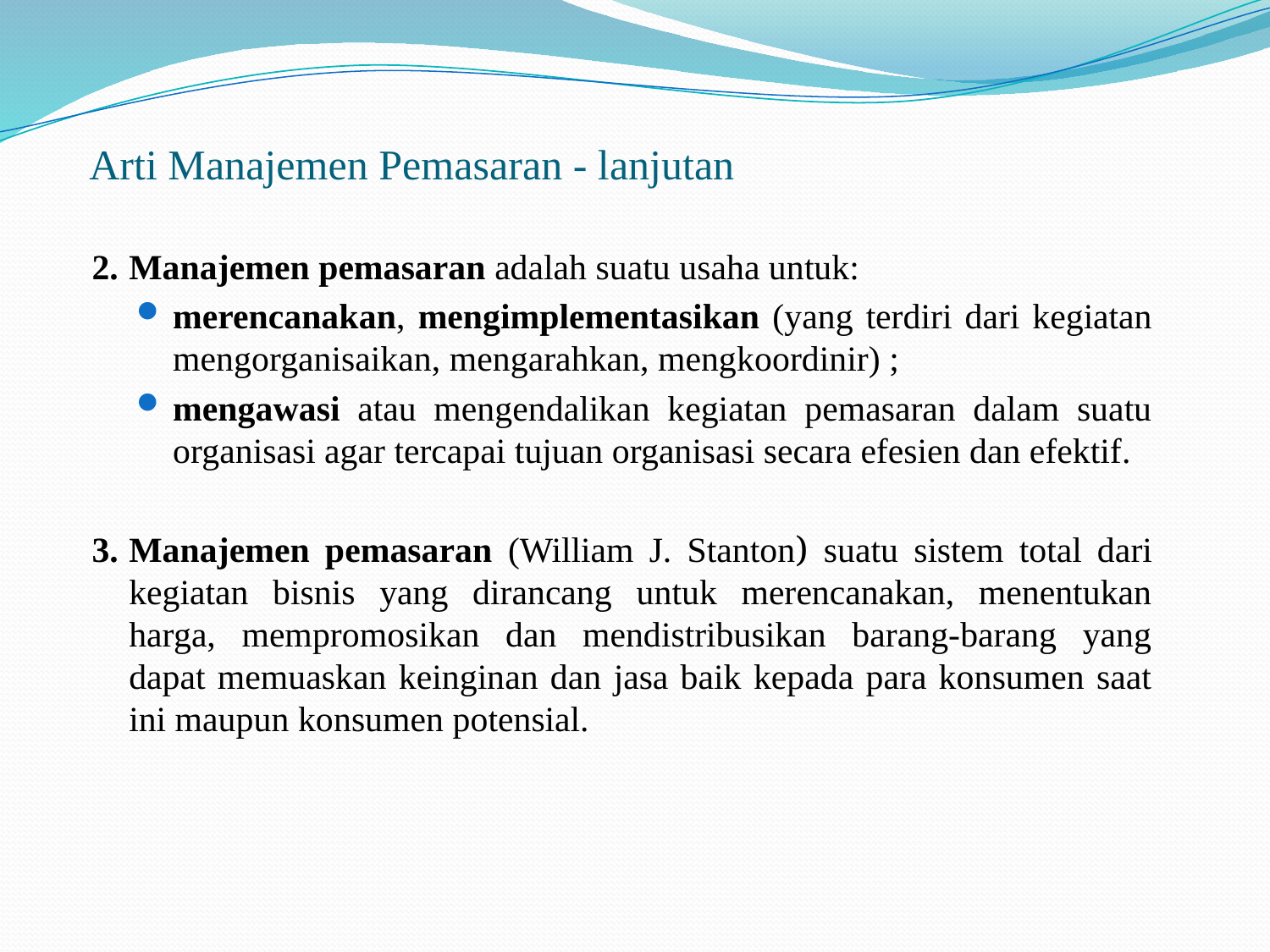

# Arti Manajemen Pemasaran - lanjutan
Manajemen pemasaran adalah suatu usaha untuk:
merencanakan, mengimplementasikan (yang terdiri dari kegiatan mengorganisaikan, mengarahkan, mengkoordinir) ;
mengawasi atau mengendalikan kegiatan pemasaran dalam suatu organisasi agar tercapai tujuan organisasi secara efesien dan efektif.

Manajemen pemasaran (William J. Stanton) suatu sistem total dari kegiatan bisnis yang dirancang untuk merencanakan, menentukan harga, mempromosikan dan mendistribusikan barang-barang yang dapat memuaskan keinginan dan jasa baik kepada para konsumen saat ini maupun konsumen potensial.